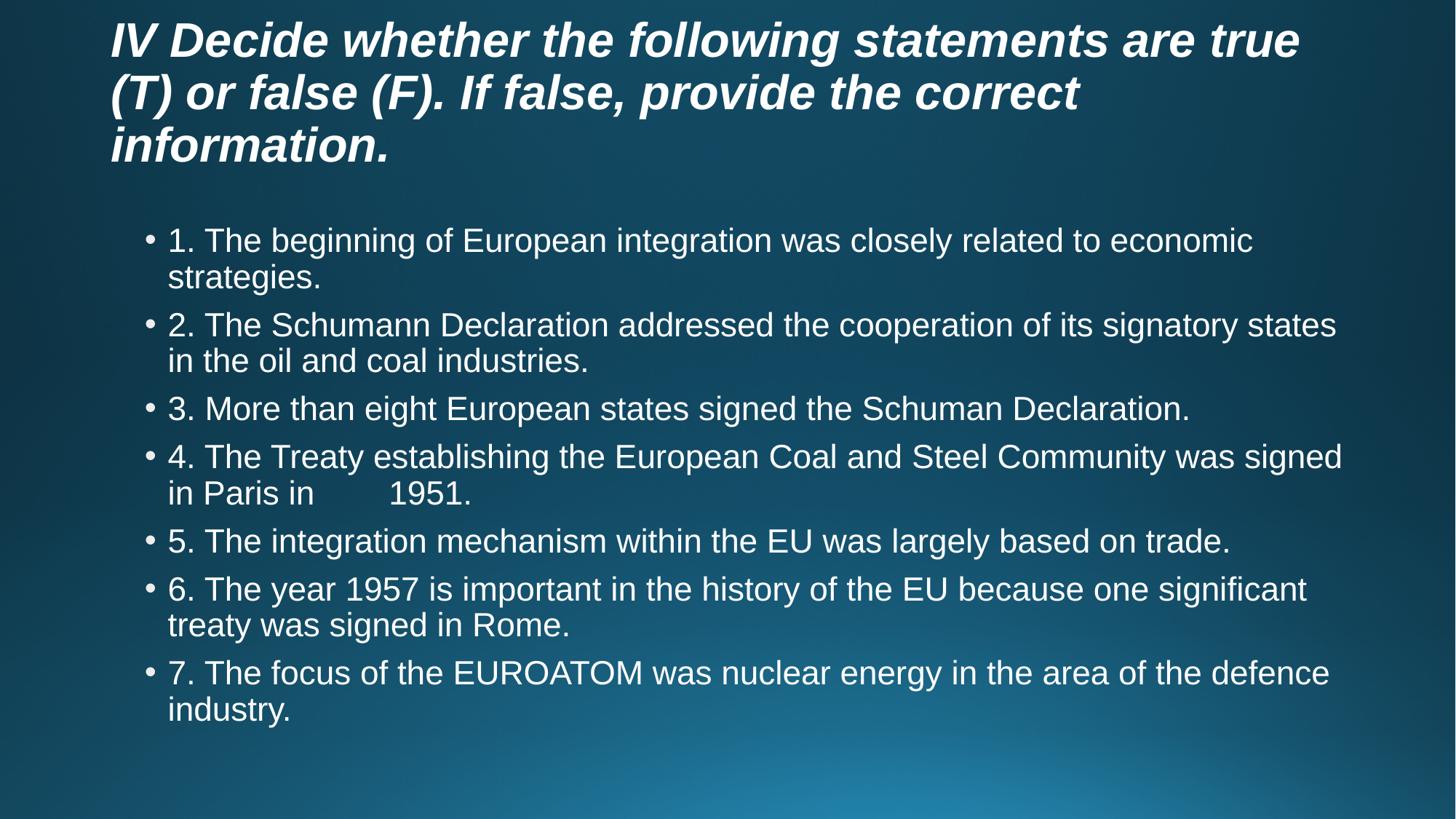

# IV Decide whether the following statements are true (T) or false (F). If false, provide the correct information.
1. The beginning of European integration was closely related to economic strategies.
2. The Schumann Declaration addressed the cooperation of its signatory states in the oil and coal industries.
3. More than eight European states signed the Schuman Declaration.
4. The Treaty establishing the European Coal and Steel Community was signed in Paris in        1951.
5. The integration mechanism within the EU was largely based on trade.
6. The year 1957 is important in the history of the EU because one significant treaty was signed in Rome.
7. The focus of the EUROATOM was nuclear energy in the area of the defence industry.